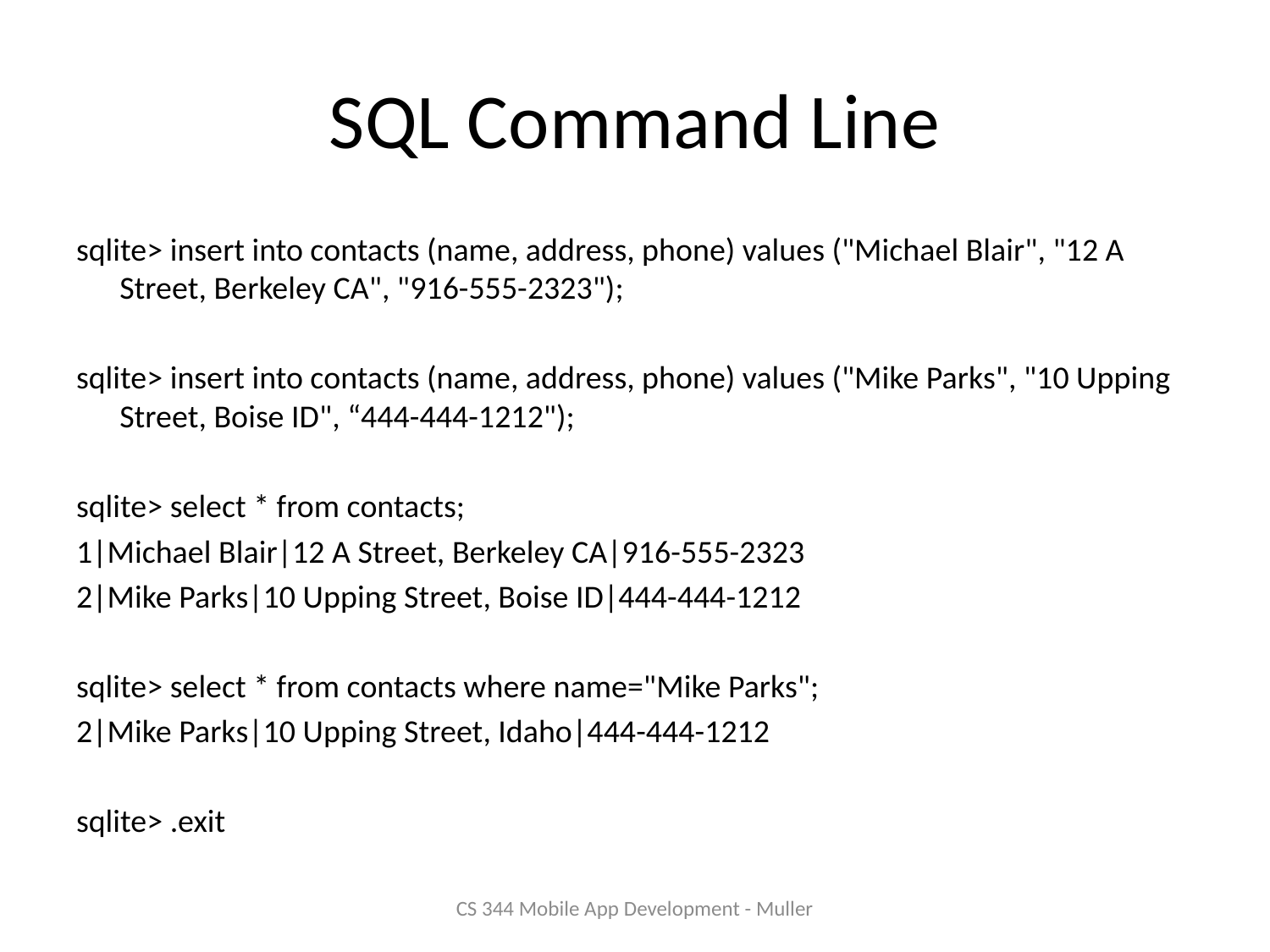

# SQL Command Line
sqlite> insert into contacts (name, address, phone) values ("Michael Blair", "12 A Street, Berkeley CA", "916-555-2323");

sqlite> insert into contacts (name, address, phone) values ("Mike Parks", "10 Upping Street, Boise ID", “444-444-1212");

sqlite> select * from contacts;
1|Michael Blair|12 A Street, Berkeley CA|916-555-2323
2|Mike Parks|10 Upping Street, Boise ID|444-444-1212

sqlite> select * from contacts where name="Mike Parks";
2|Mike Parks|10 Upping Street, Idaho|444-444-1212

sqlite> .exit
CS 344 Mobile App Development - Muller